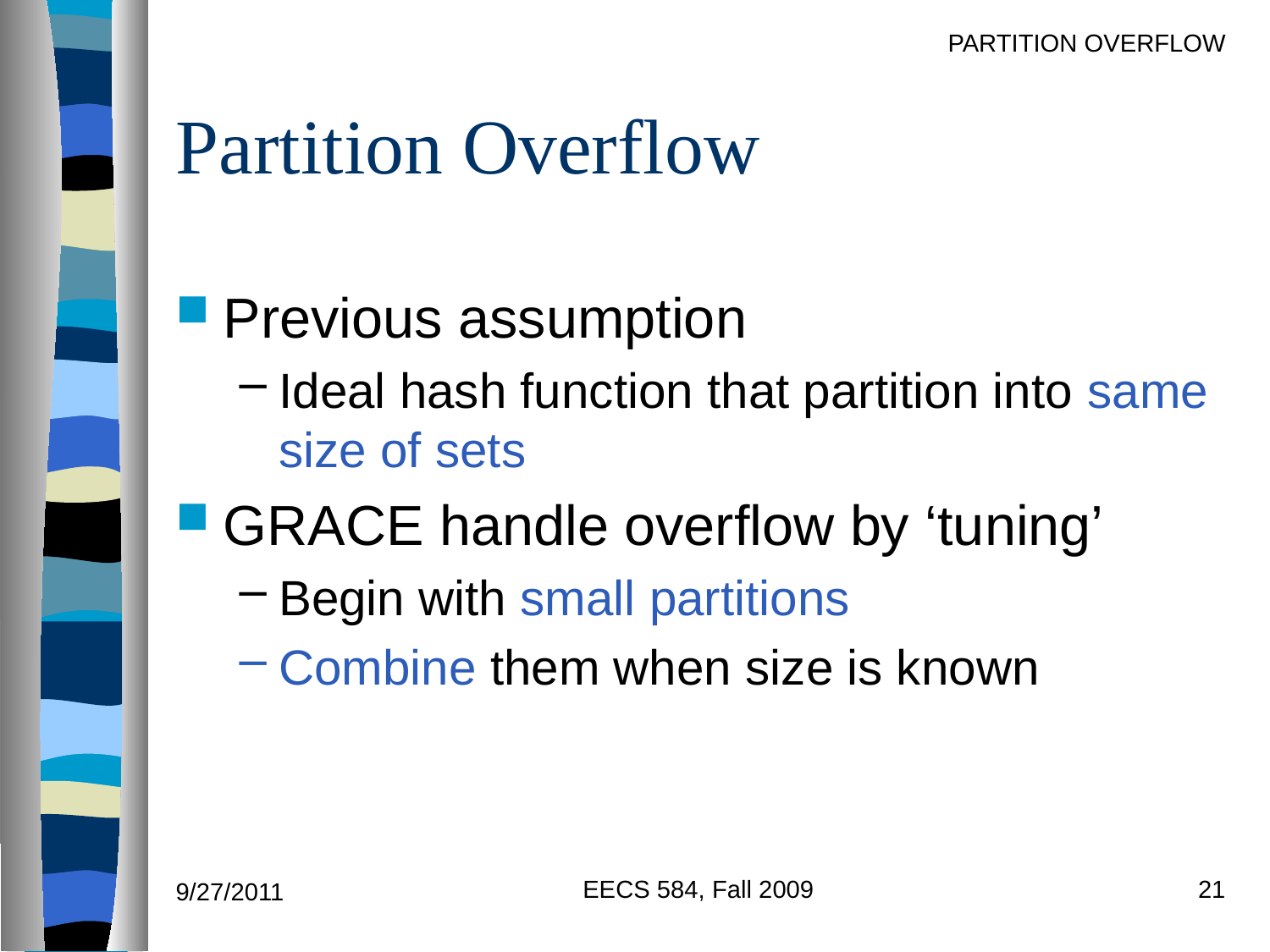

# Partition Overflow
Previous assumption
Ideal hash function that partition into same size of sets
GRACE handle overflow by ‘tuning’
Begin with small partitions
Combine them when size is known
EECS 584, Fall 2009
21
9/27/2011